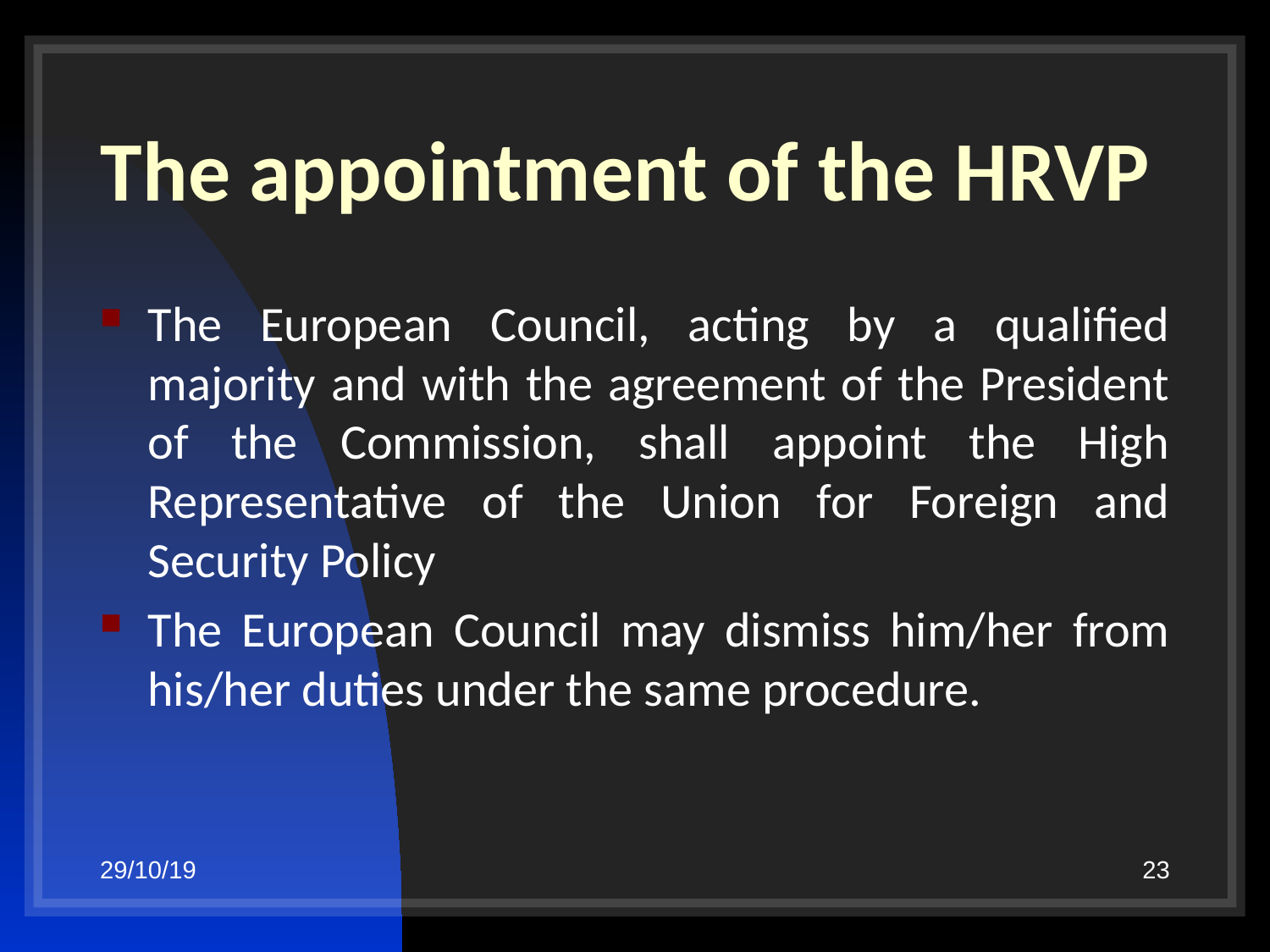

# The appointment of the HRVP
The European Council, acting by a qualified majority and with the agreement of the President of the Commission, shall appoint the High Representative of the Union for Foreign and Security Policy
The European Council may dismiss him/her from his/her duties under the same procedure.
29/10/19
23